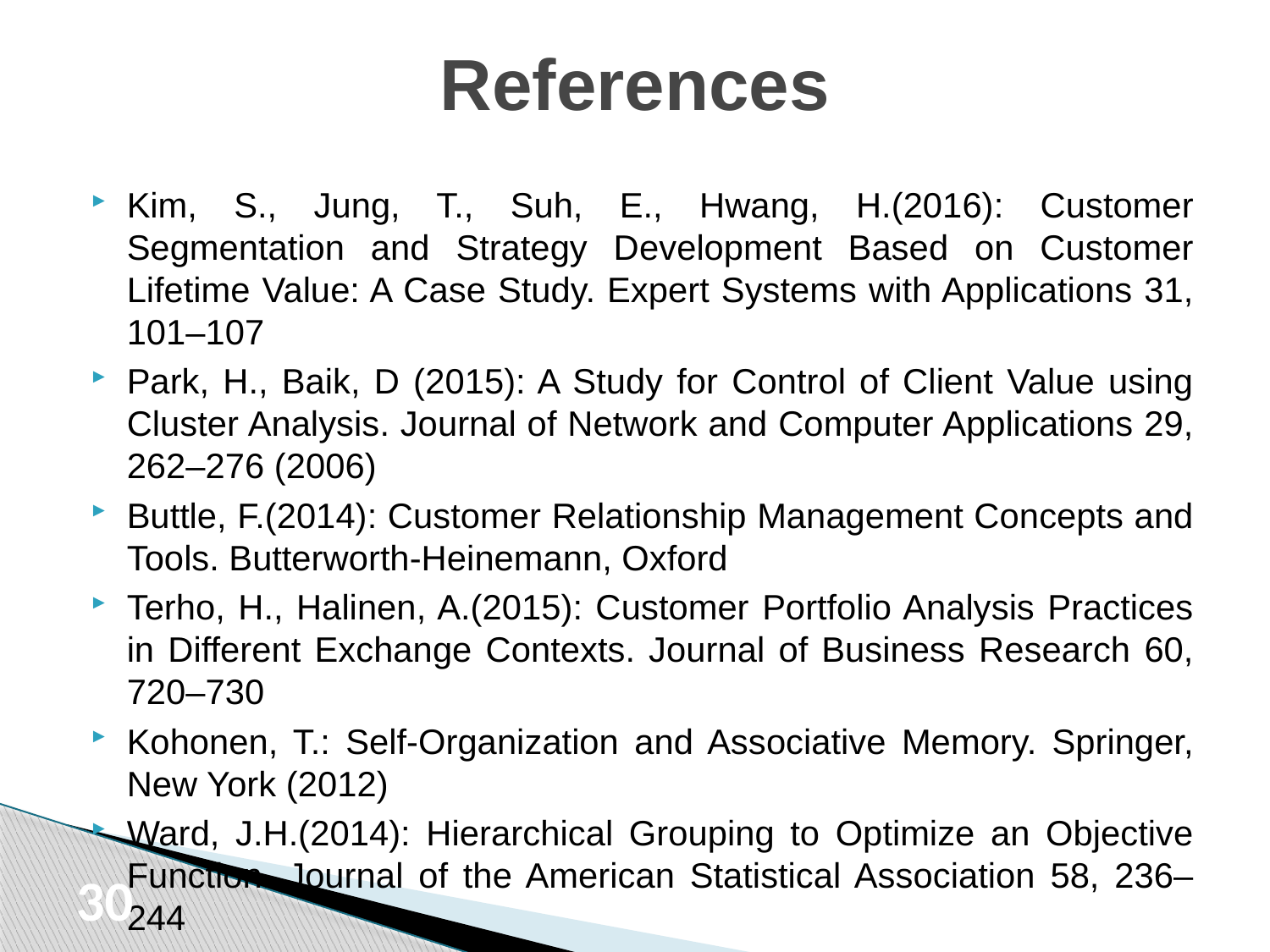

# References

Kim, S., Jung, T., Suh, E., Hwang, H.(2016): Customer Segmentation and Strategy Development Based on Customer Lifetime Value: A Case Study. Expert Systems with Applications 31, 101–107
Park, H., Baik, D (2015): A Study for Control of Client Value using Cluster Analysis. Journal of Network and Computer Applications 29, 262–276 (2006)
Buttle, F.(2014): Customer Relationship Management Concepts and Tools. Butterworth-Heinemann, Oxford
Terho, H., Halinen, A.(2015): Customer Portfolio Analysis Practices in Different Exchange Contexts. Journal of Business Research 60, 720–730
Kohonen, T.: Self-Organization and Associative Memory. Springer, New York (2012)
Ward, J.H.(2014): Hierarchical Grouping to Optimize an Objective Function. Journal of the American Statistical Association 58, 236–244

30